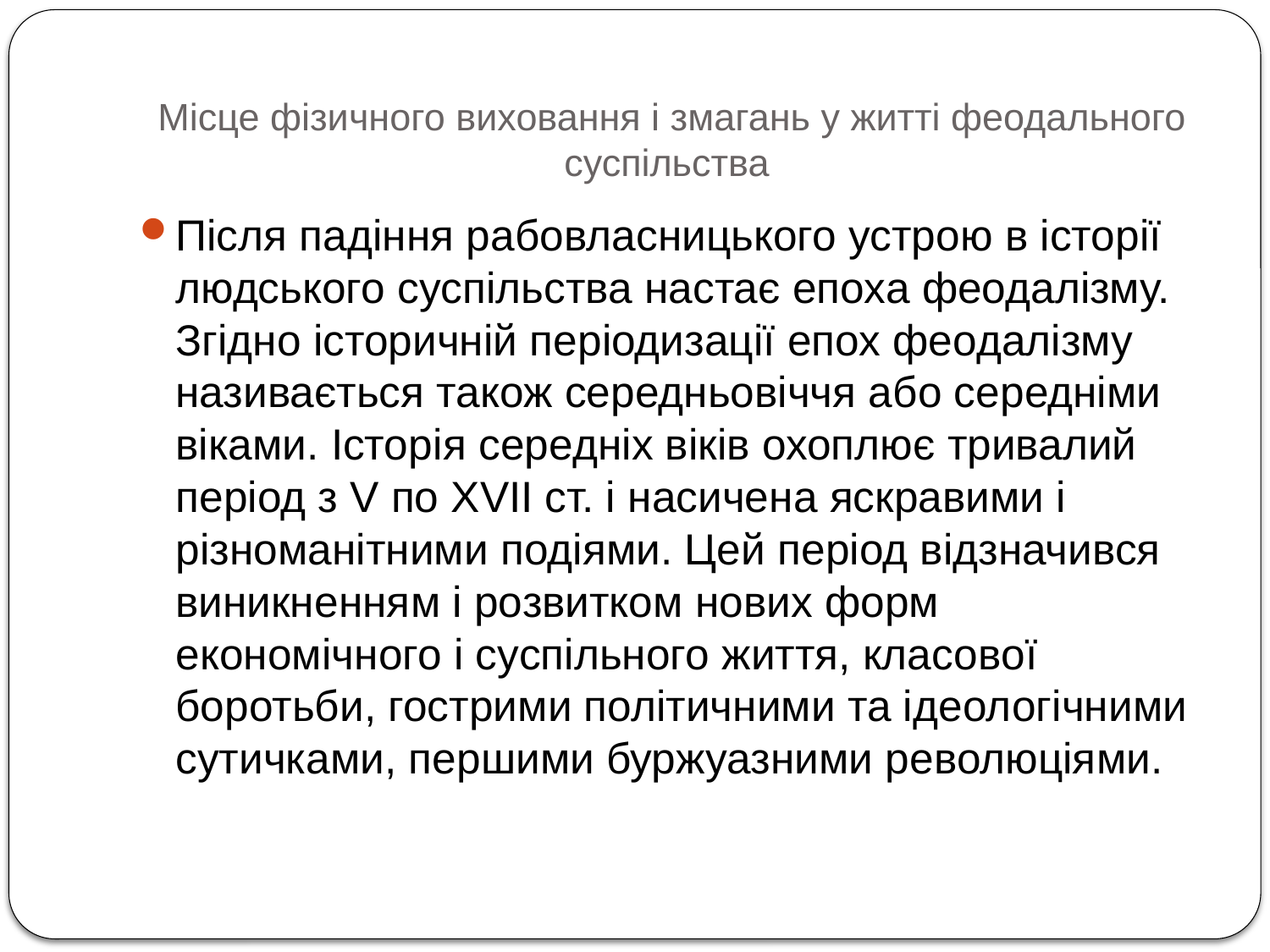

# Місце фізичного виховання і змагань у житті феодального суспільства
Після падіння рабовласницького устрою в історії людського суспільства настає епоха феодалізму. Згідно історичній періодизації епох феодалізму називається також середньовіччя або середніми віками. Історія середніх віків охоплює тривалий період з V по XVII ст. і насичена яскравими і різноманітними подіями. Цей період відзначився виникненням і розвитком нових форм економічного і суспільного життя, класової боротьби, гострими політичними та ідеологічними сутичками, першими буржуазними революціями.